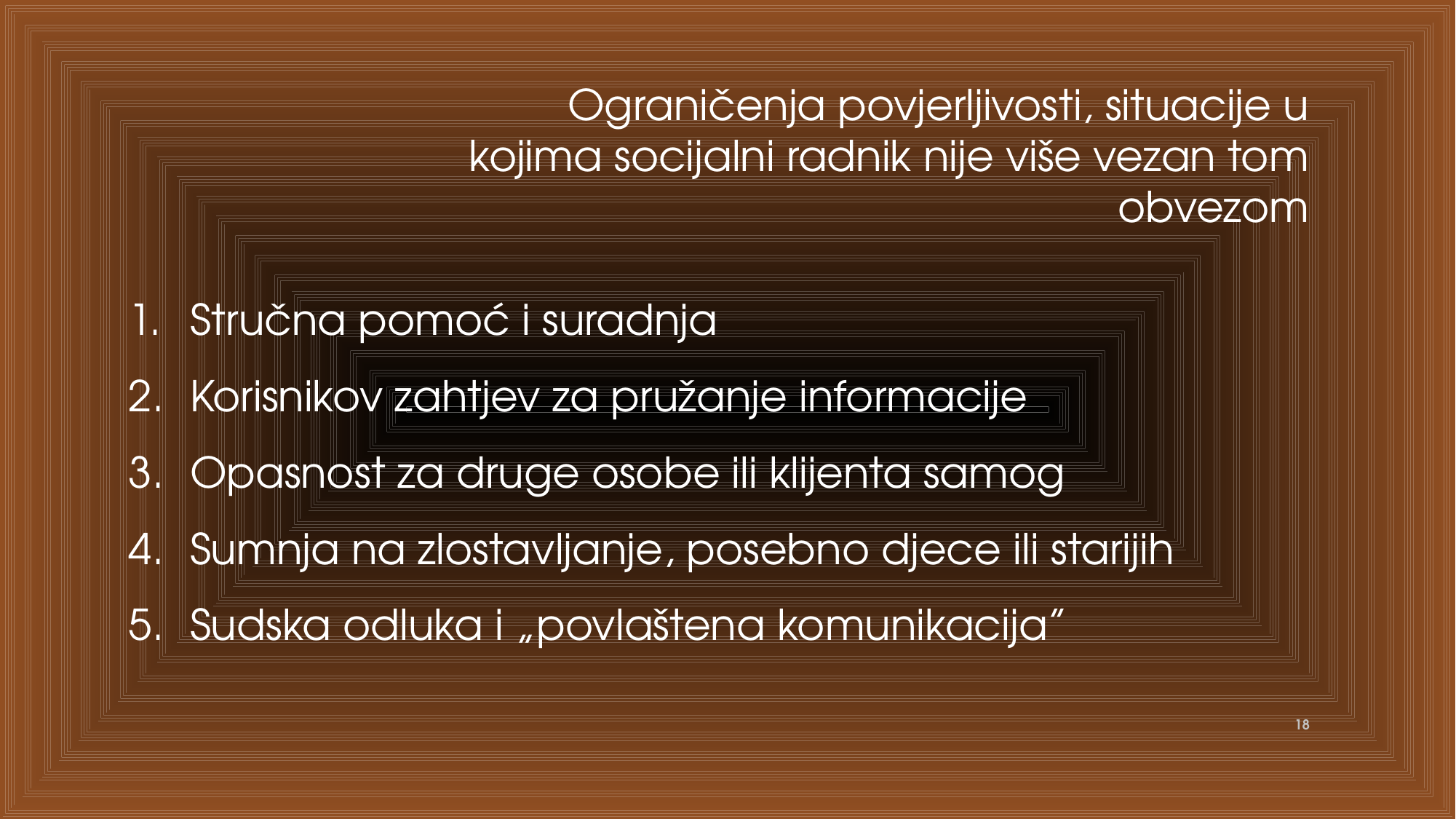

Ograničenja povjerljivosti, situacije u kojima socijalni radnik nije više vezan tom obvezom
Stručna pomoć i suradnja
Korisnikov zahtjev za pružanje informacije
Opasnost za druge osobe ili klijenta samog
Sumnja na zlostavljanje, posebno djece ili starijih
Sudska odluka i „povlaštena komunikacija”
18